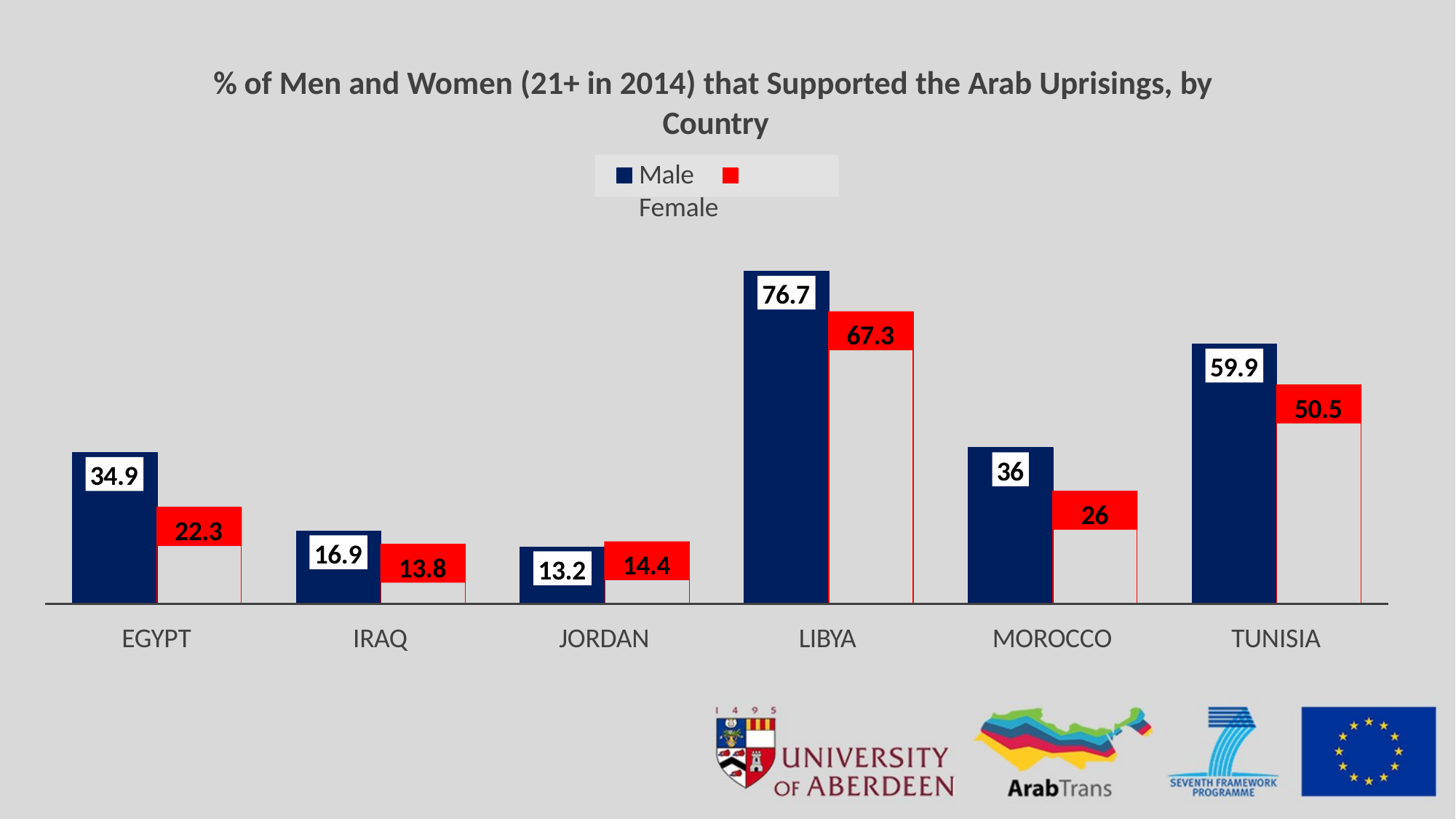

# % of Men and Women (21+ in 2014) that Supported the Arab Uprisings, by Country

Male	Female

76.7
67.3

LIBYA

59.9

50.5
TUNISIA

36
26

MOROCCO

34.9
22.3

EGYPT

16.9
13.8

IRAQ
14.4

13.2
JORDAN